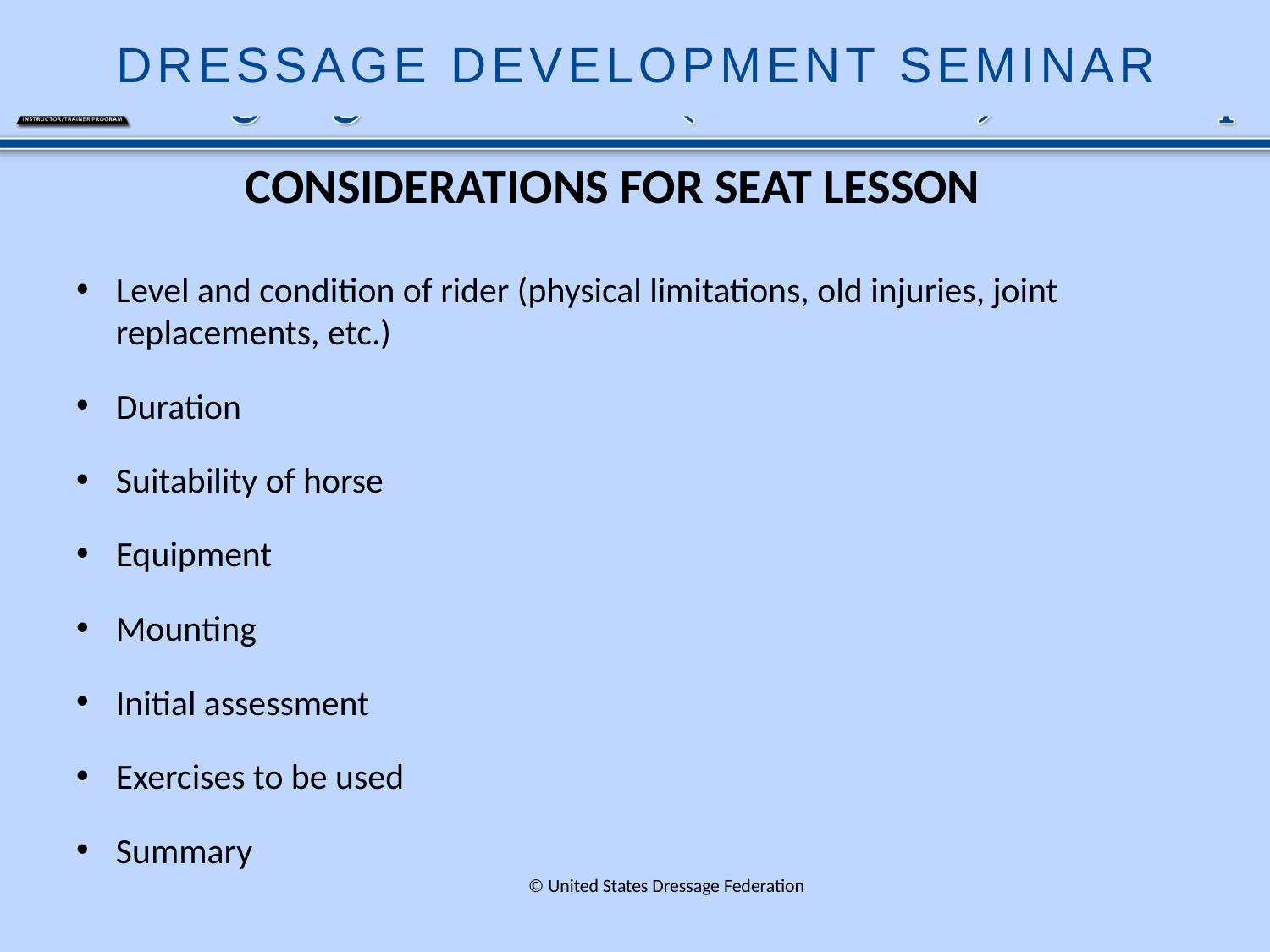

DRESSAGE DEVELOPMENT SEMINAR
CONSIDERATIONS FOR SEAT LESSON

Level and condition of rider (physical limitations, old injuries, joint replacements, etc.)

Duration

Suitability of horse

Equipment

Mounting

Initial assessment

Exercises to be used

Summary
© United States Dressage Federation